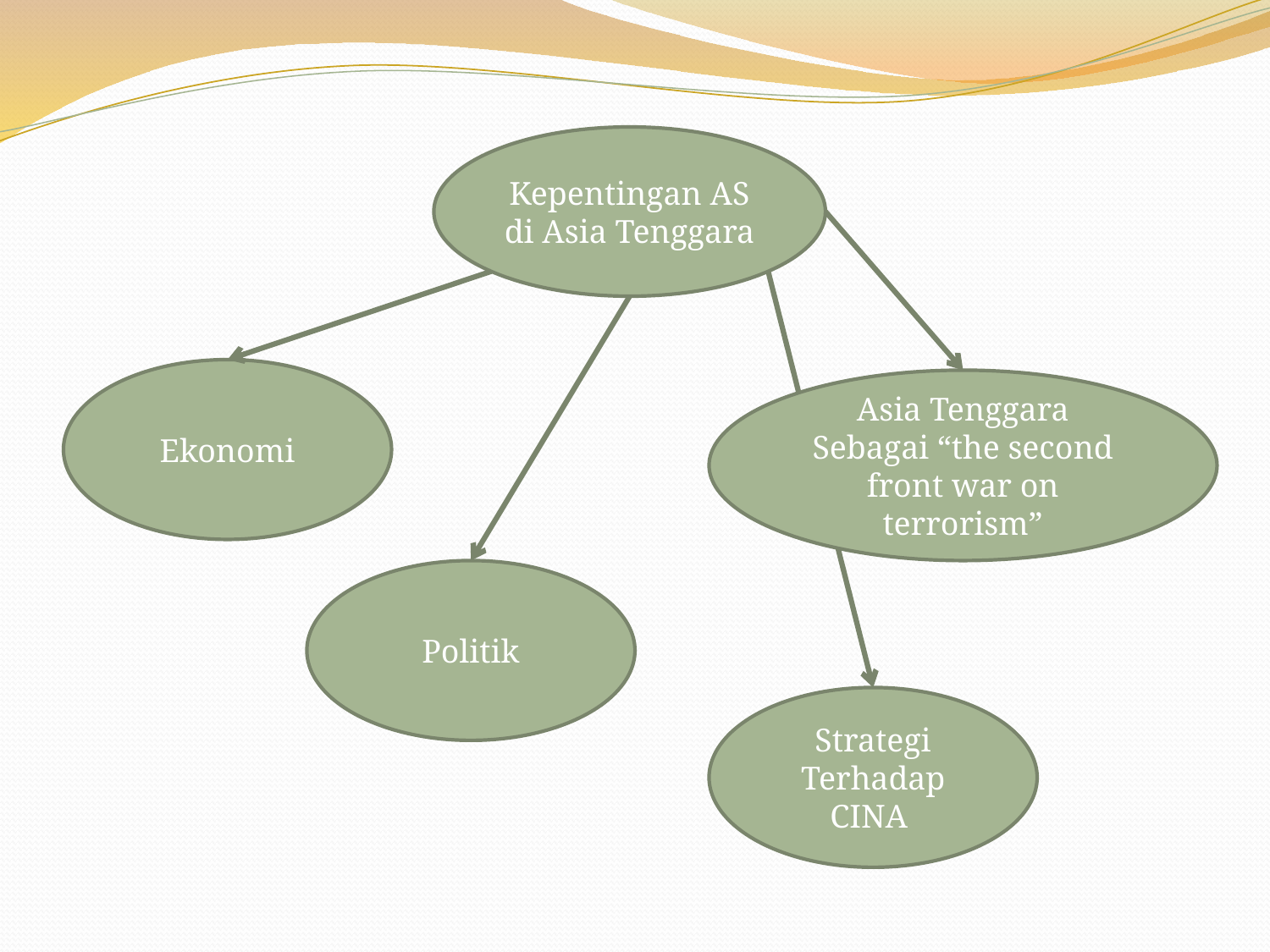

Kepentingan AS di Asia Tenggara

Ekonomi
Asia Tenggara Sebagai “the second front war on terrorism”
Politik
Strategi Terhadap CINA